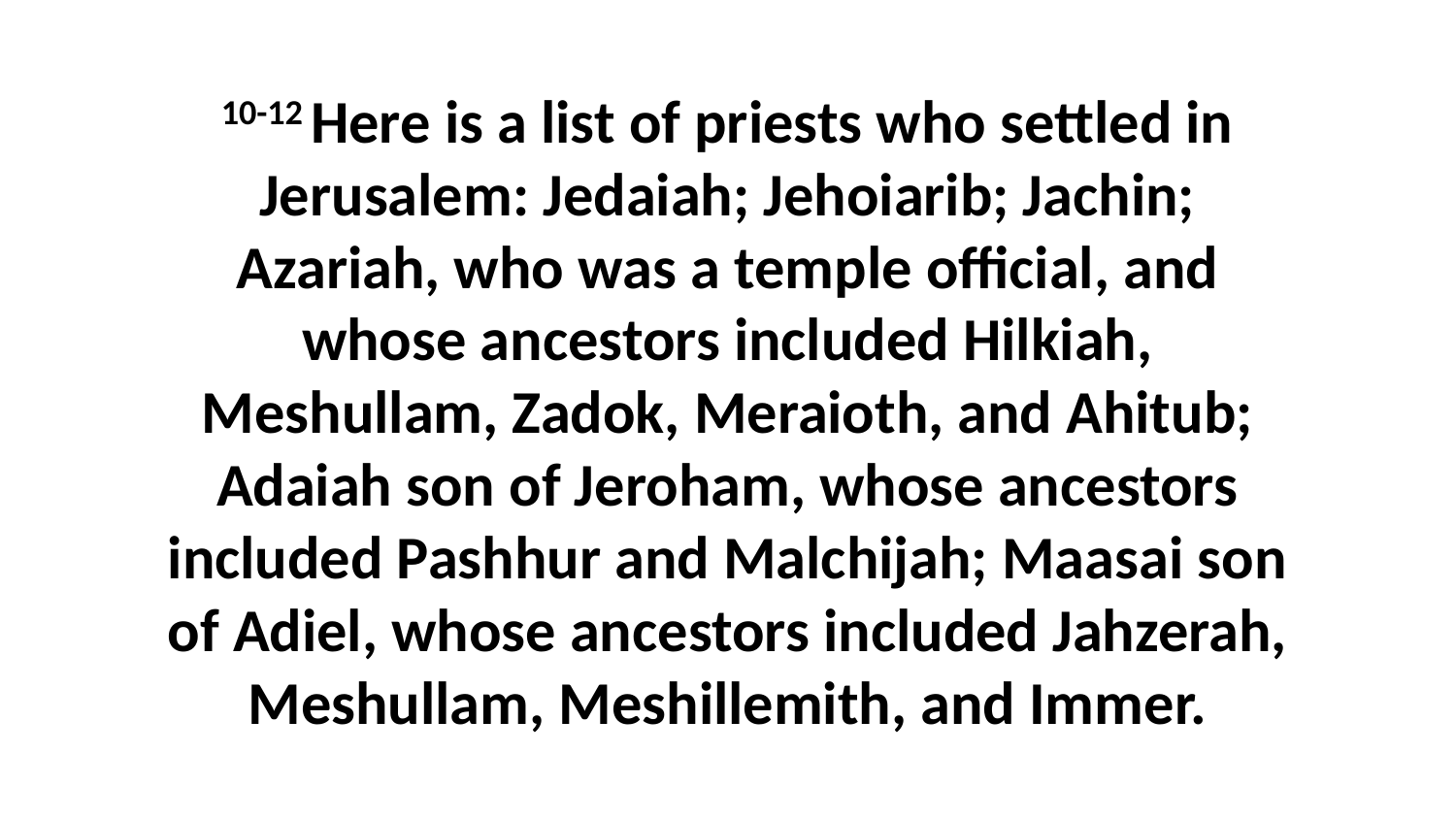

10-12 Here is a list of priests who settled in Jerusalem: Jedaiah; Jehoiarib; Jachin; Azariah, who was a temple official, and whose ancestors included Hilkiah, Meshullam, Zadok, Meraioth, and Ahitub; Adaiah son of Jeroham, whose ancestors included Pashhur and Malchijah; Maasai son of Adiel, whose ancestors included Jahzerah, Meshullam, Meshillemith, and Immer.